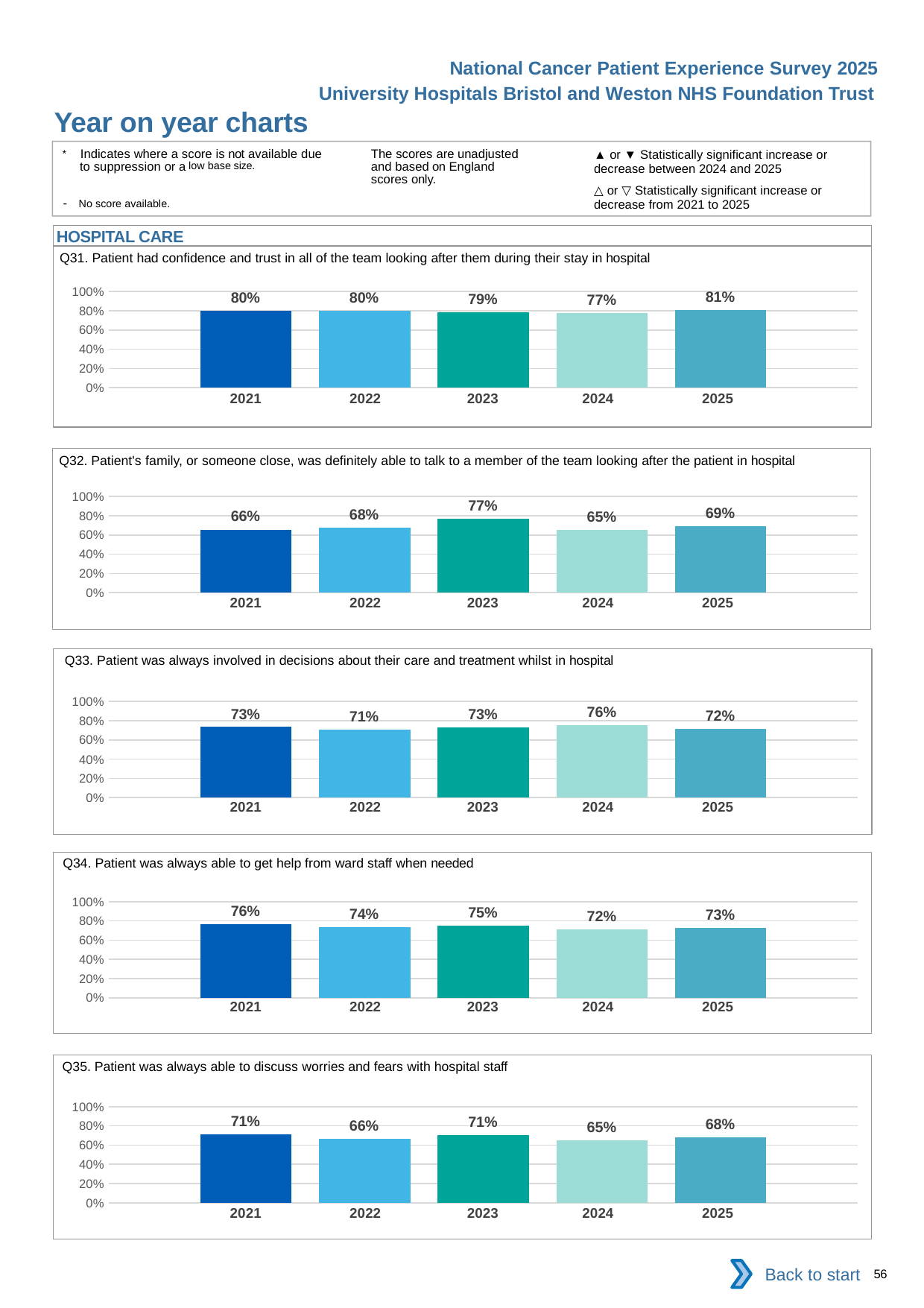

National Cancer Patient Experience Survey 2025
University Hospitals Bristol and Weston NHS Foundation Trust
Year on year charts (6)

The scores are unadjusted and based on England scores only.
*  Indicates where a score is not available due to suppression or a low base size.
- No score available.
▲ or ▼ Statistically significant increase or decrease between 2024 and 2025
△ or ▽ Statistically significant increase or decrease from 2021 to 2025
HOSPITAL CARE
Q31. Patient had confidence and trust in all of the team looking after them during their stay in hospital

### Chart

| Category | 2021 | 2022 | 2023 | 2024 | 2025 |
|---|---|---|---|---|---|
| Category 1 | 0.8 | 0.802521 | 0.7868853 | 0.7740864 | 0.8104575 |
| 2021 | 2022 | 2023 | 2024 | 2025 |
| --- | --- | --- | --- | --- |
|  |  |  |  |  |
Q32. Patient's family, or someone close, was definitely able to talk to a member of the team looking after the patient in hospital

### Chart

| Category | 2021 | 2022 | 2023 | 2024 | 2025 |
|---|---|---|---|---|---|
| Category 1 | 0.6555024 | 0.6774194 | 0.7664974 | 0.6504065 | 0.693727 |
| 2021 | 2022 | 2023 | 2024 | 2025 |
| --- | --- | --- | --- | --- |
|  |  |  |  |  |
Q33. Patient was always involved in decisions about their care and treatment whilst in hospital

### Chart

| Category | 2021 | 2022 | 2023 | 2024 | 2025 |
|---|---|---|---|---|---|
| Category 1 | 0.734375 | 0.706383 | 0.7333333 | 0.7550336 | 0.7166666 |
| 2021 | 2022 | 2023 | 2024 | 2025 |
| --- | --- | --- | --- | --- |
|  |  |  |  |  |
Q34. Patient was always able to get help from ward staff when needed

### Chart

| Category | 2021 | 2022 | 2023 | 2024 | 2025 |
|---|---|---|---|---|---|
| Category 1 | 0.7647059 | 0.7359307 | 0.7541667 | 0.7152542 | 0.729097 |
| 2021 | 2022 | 2023 | 2024 | 2025 |
| --- | --- | --- | --- | --- |
|  |  |  |  |  |
Q35. Patient was always able to discuss worries and fears with hospital staff

### Chart

| Category | 2021 | 2022 | 2023 | 2024 | 2025 |
|---|---|---|---|---|---|
| Category 1 | 0.7137097 | 0.6637168 | 0.7066666 | 0.6526316 | 0.6836734 |
| 2021 | 2022 | 2023 | 2024 | 2025 |
| --- | --- | --- | --- | --- |
|  |  |  |  |  |
Back to start

56